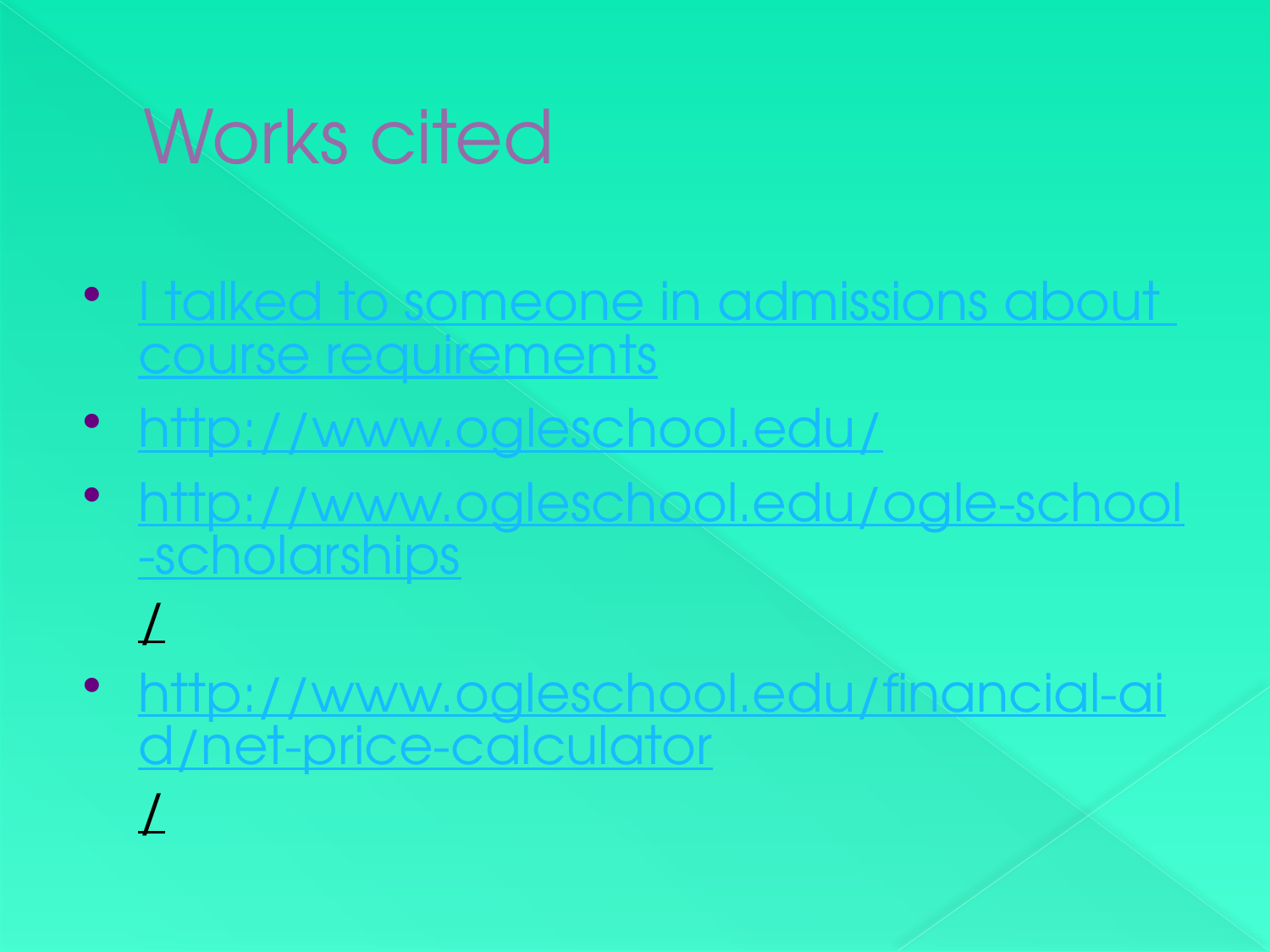

# Works cited
I talked to someone in admissions about course requirements
http://www.ogleschool.edu/
http://www.ogleschool.edu/ogle-school-scholarships/
http://www.ogleschool.edu/financial-aid/net-price-calculator/